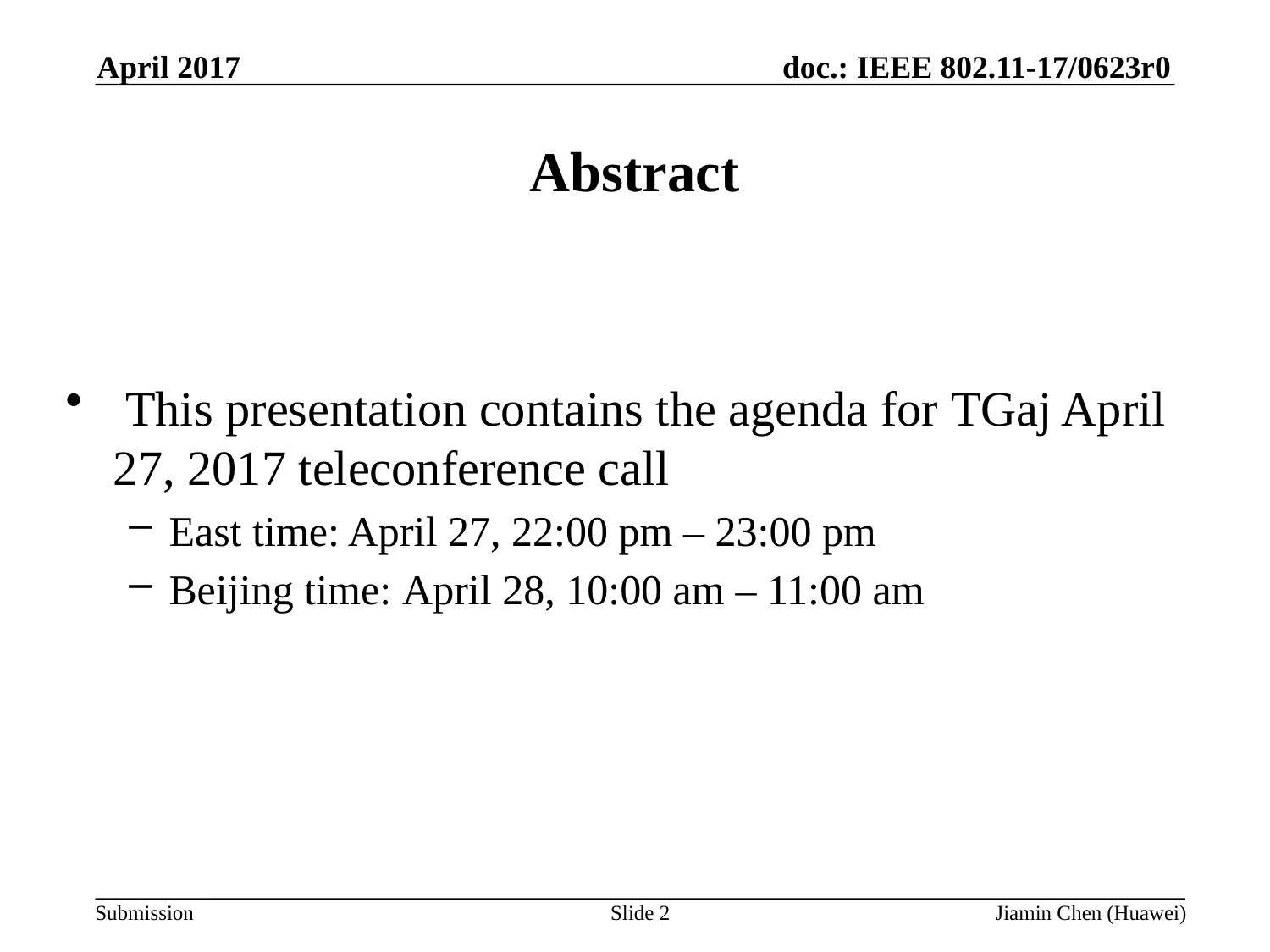

April 2017
Abstract
 This presentation contains the agenda for TGaj April 27, 2017 teleconference call
East time: April 27, 22:00 pm – 23:00 pm
Beijing time: April 28, 10:00 am – 11:00 am

Jiamin Chen (Huawei)
Slide 2